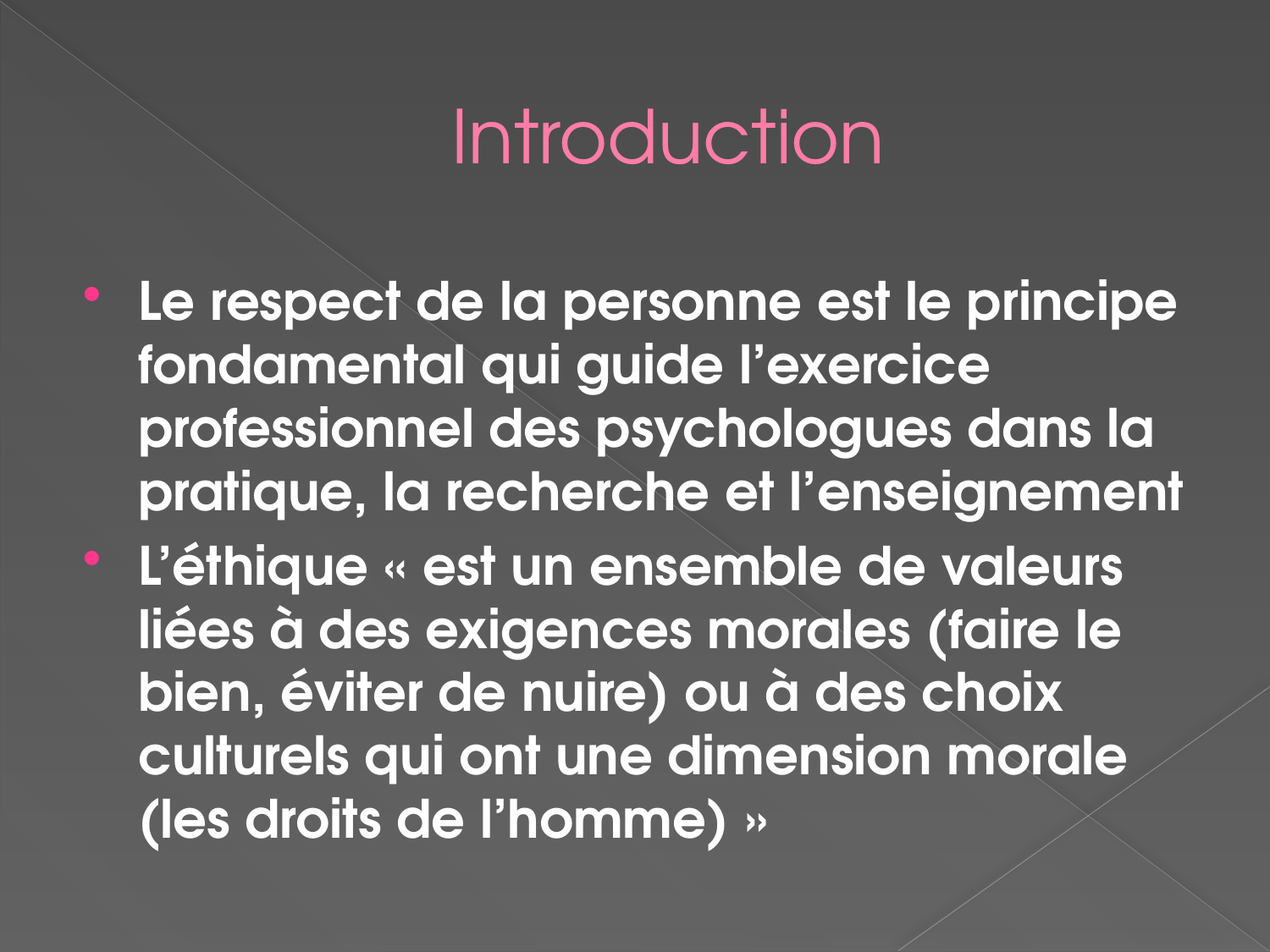

# Introduction
Le respect de la personne est le principe fondamental qui guide l’exercice professionnel des psychologues dans la pratique, la recherche et l’enseignement
L’éthique « est un ensemble de valeurs liées à des exigences morales (faire le bien, éviter de nuire) ou à des choix culturels qui ont une dimension morale (les droits de l’homme) »